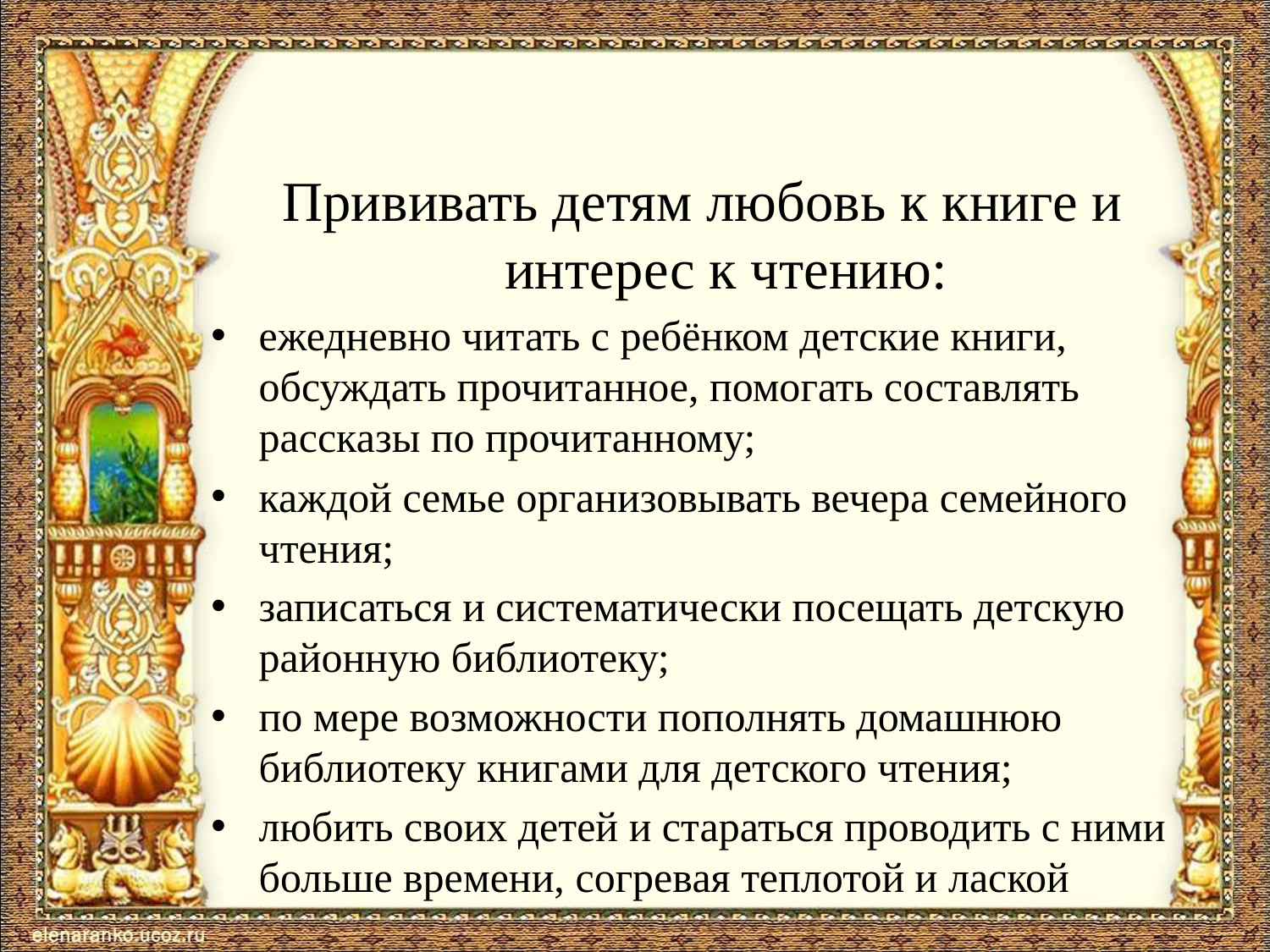

#
Прививать детям любовь к книге и интерес к чтению:
ежедневно читать с ребёнком детские книги, обсуждать прочитанное, помогать составлять рассказы по прочитанному;
каждой семье организовывать вечера семейного чтения;
записаться и систематически посещать детскую районную библиотеку;
по мере возможности пополнять домашнюю библиотеку книгами для детского чтения;
любить своих детей и стараться проводить с ними больше времени, согревая теплотой и лаской